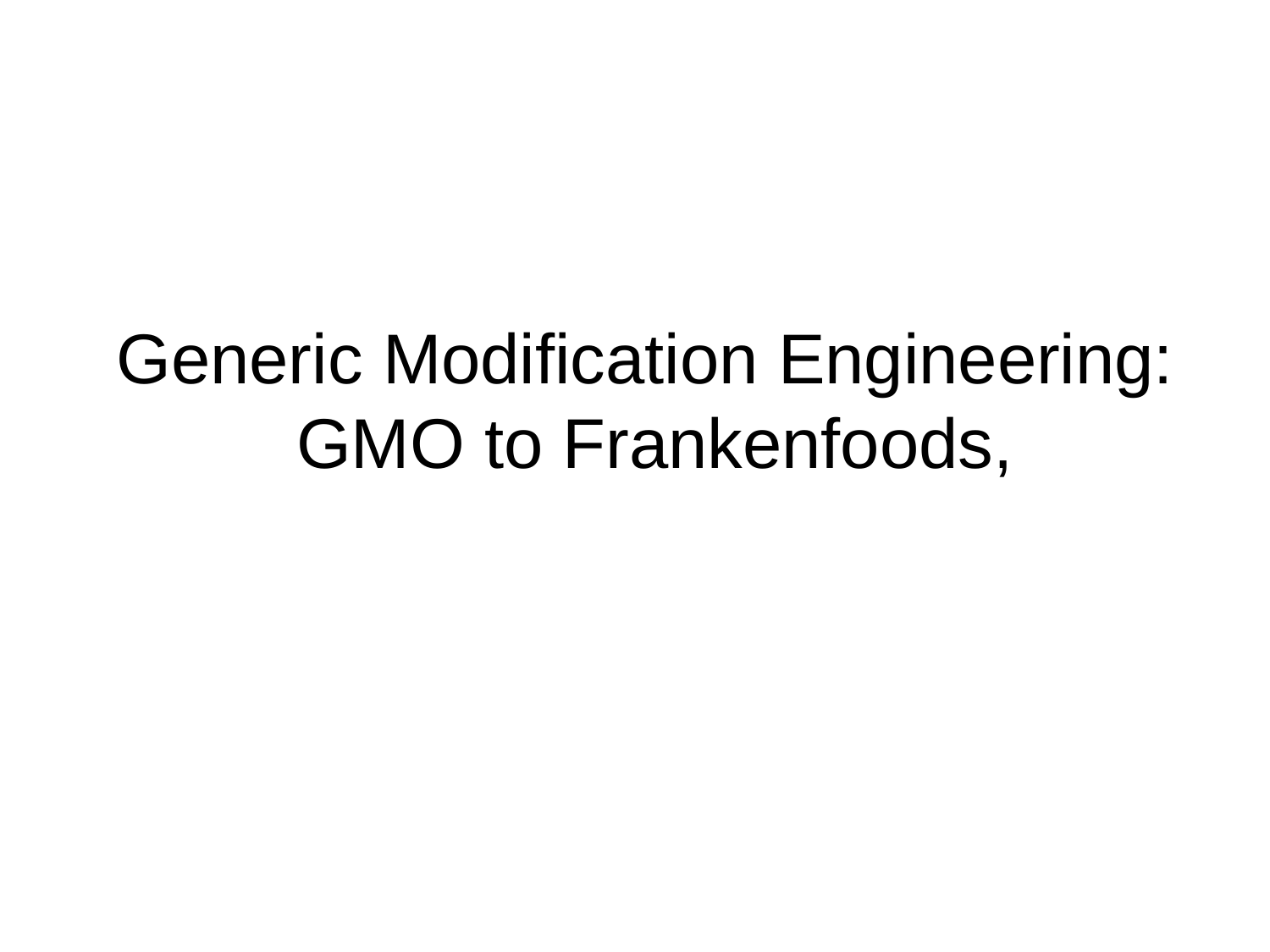

# Generic Modification Engineering: GMO to Frankenfoods,